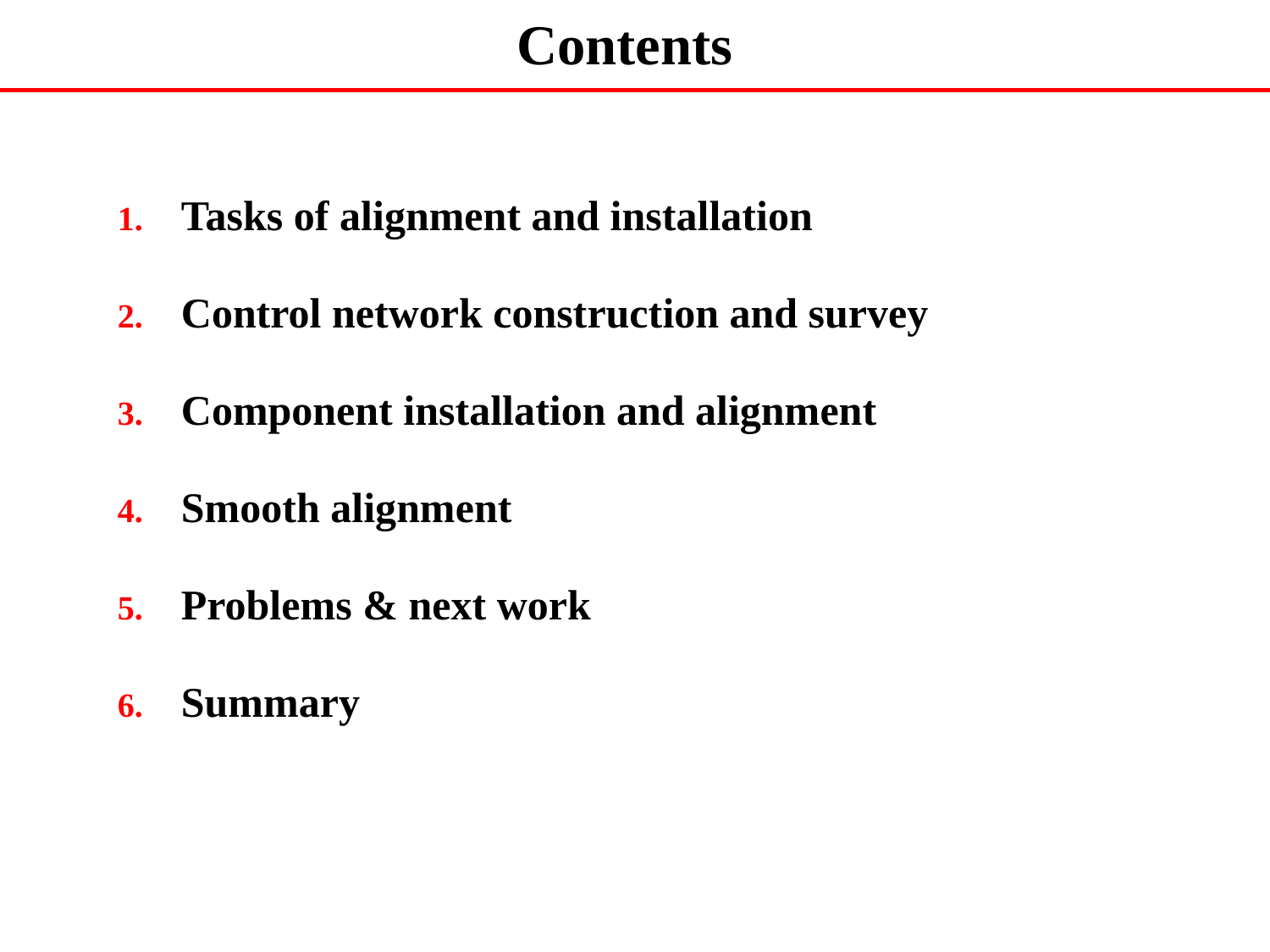

# Contents
Tasks of alignment and installation
Control network construction and survey
Component installation and alignment
Smooth alignment
Problems & next work
Summary